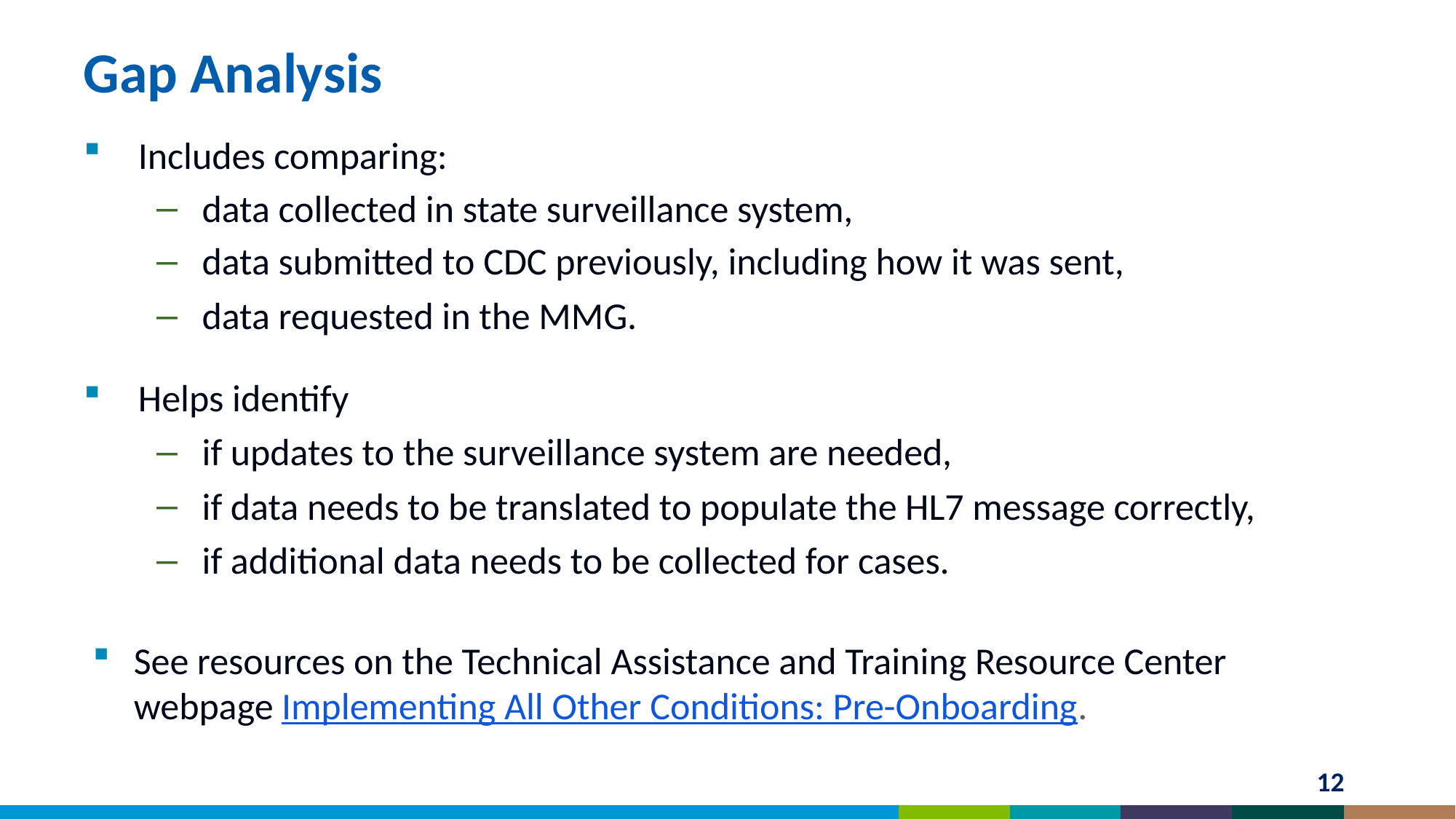

# Gap Analysis
Includes comparing:
data collected in state surveillance system,
data submitted to CDC previously, including how it was sent,
data requested in the MMG.
Helps identify
if updates to the surveillance system are needed,
if data needs to be translated to populate the HL7 message correctly,
if additional data needs to be collected for cases.

See resources on the Technical Assistance and Training Resource Center webpage Implementing All Other Conditions: Pre-Onboarding.
12